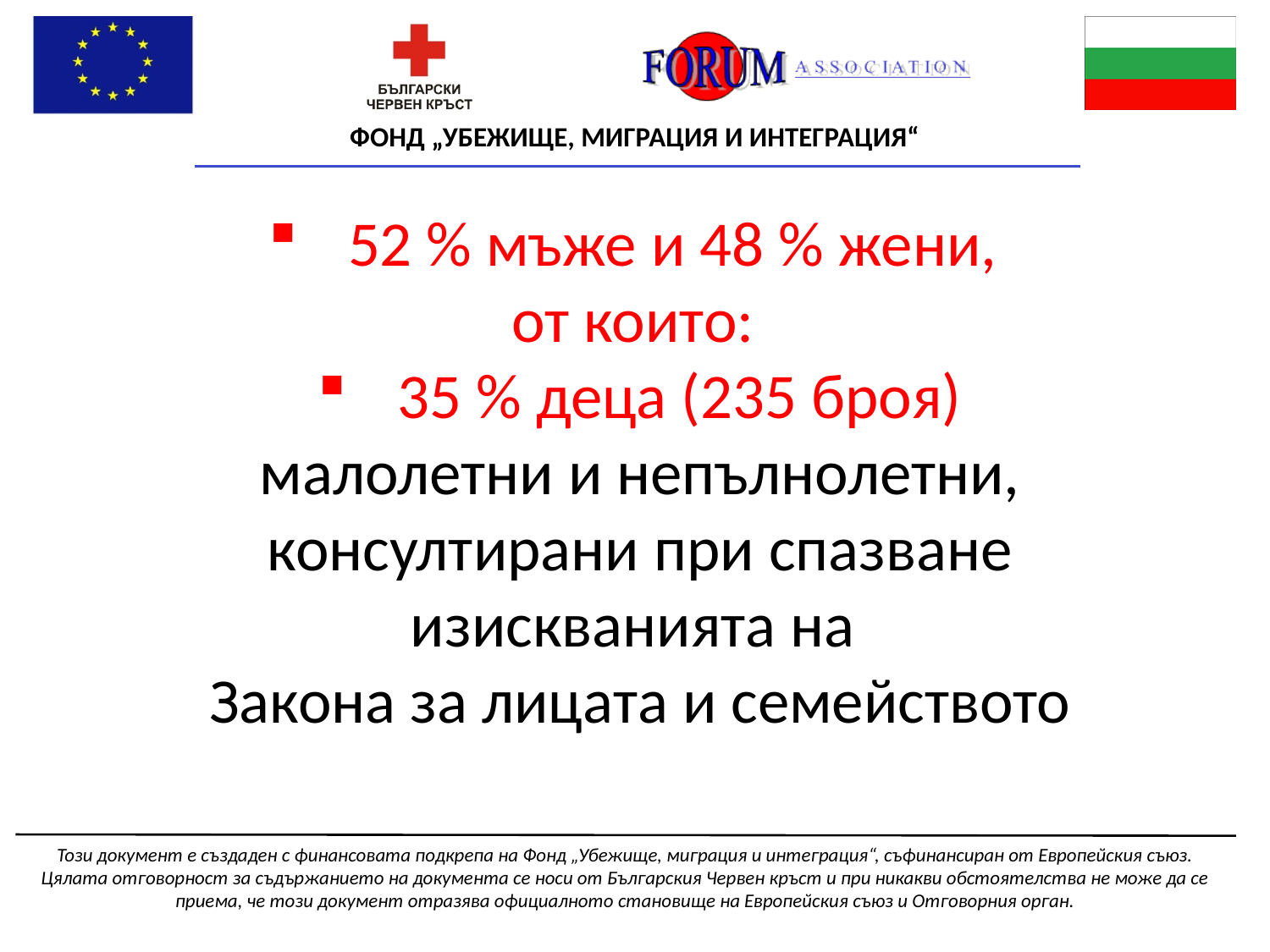

52 % мъже и 48 % жени,
от които:
35 % деца (235 броя)
малолетни и непълнолетни, консултирани при спазване изискванията на
Закона за лицата и семейството